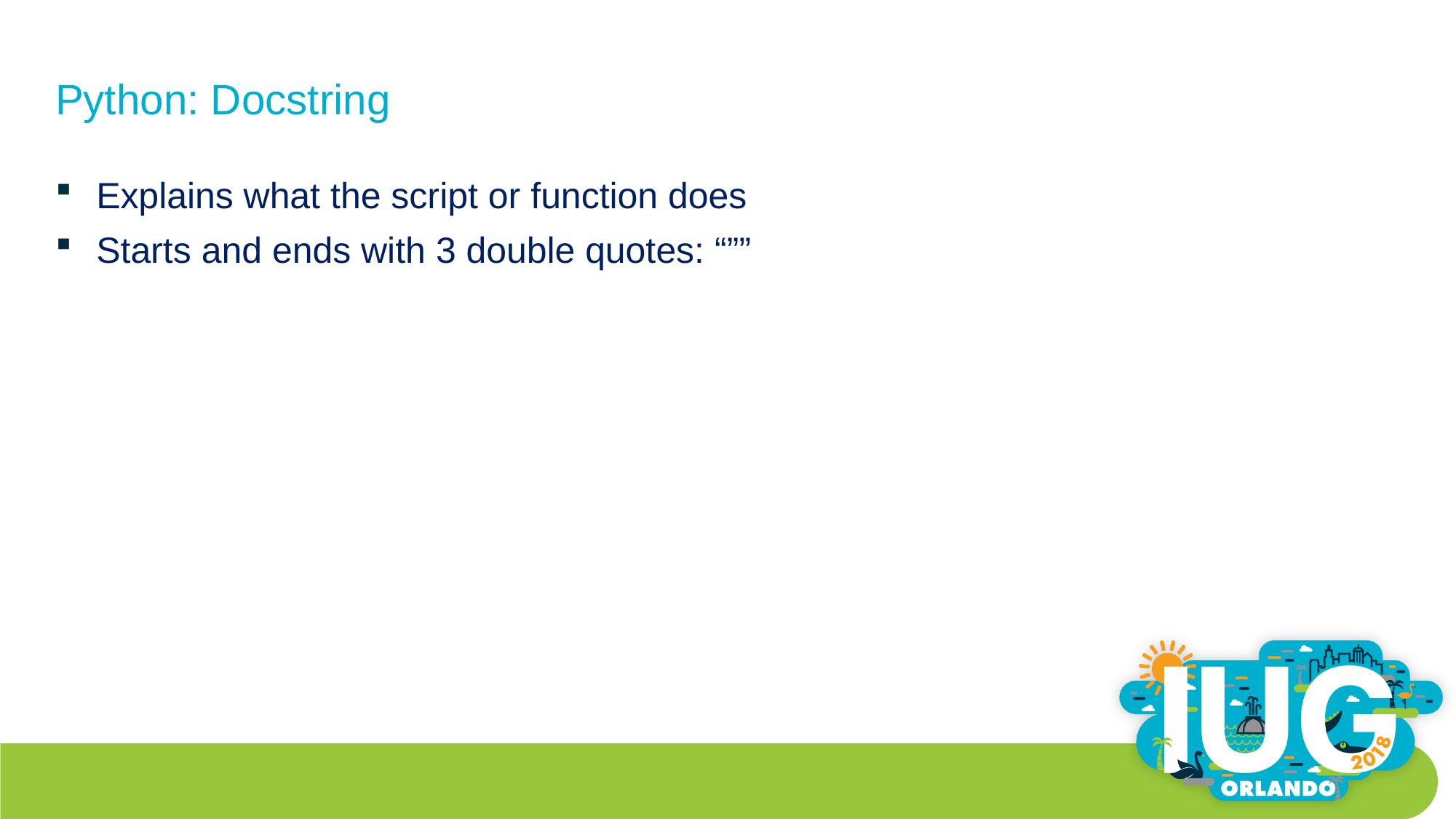

# Python: Docstring
Explains what the script or function does
Starts and ends with 3 double quotes: “””